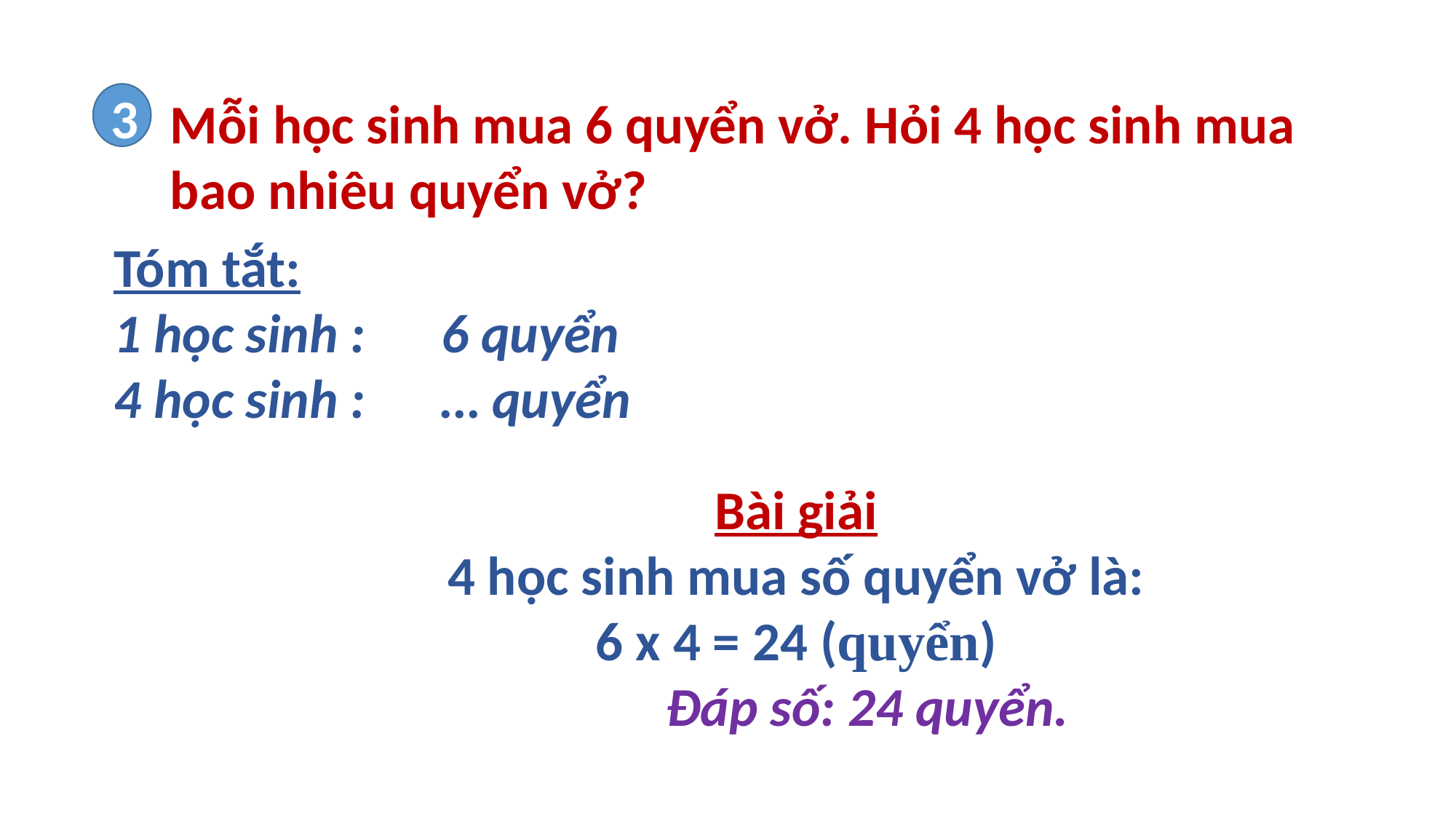

3
Mỗi học sinh mua 6 quyển vở. Hỏi 4 học sinh mua bao nhiêu quyển vở?

Tóm tắt:
1 học sinh : 	6 quyển
4 học sinh :	… quyển
Bài giải
4 học sinh mua số quyển vở là:
6 x 4 = 24 (quyển)
		Đáp số: 24 quyển.